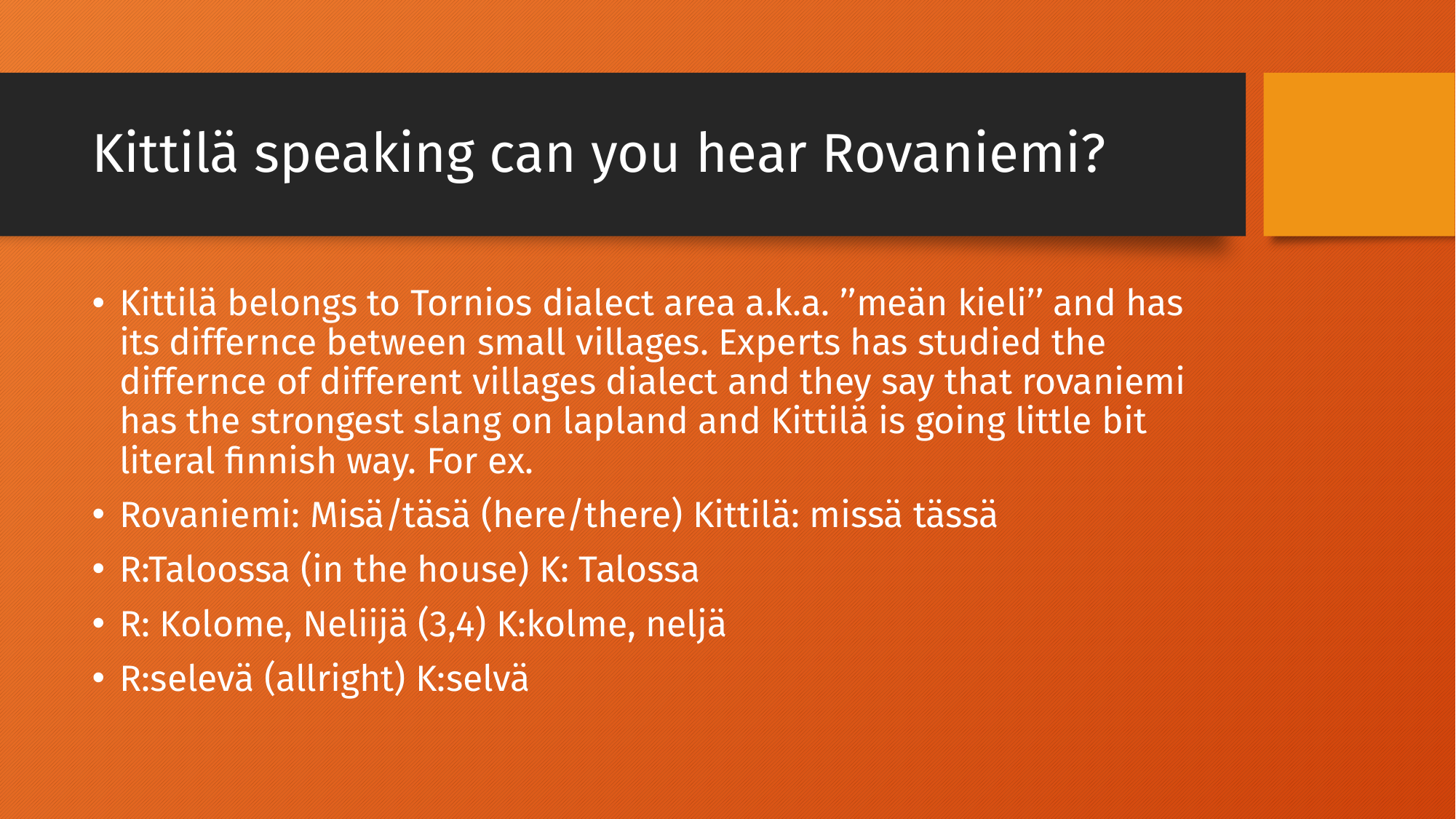

# Kittilä speaking can you hear Rovaniemi?
Kittilä belongs to Tornios dialect area a.k.a. ’’meän kieli’’ and has its differnce between small villages. Experts has studied the differnce of different villages dialect and they say that rovaniemi has the strongest slang on lapland and Kittilä is going little bit literal finnish way. For ex.
Rovaniemi: Misä/täsä (here/there) Kittilä: missä tässä
R:Taloossa (in the house) K: Talossa
R: Kolome, Neliijä (3,4) K:kolme, neljä
R:selevä (allright) K:selvä